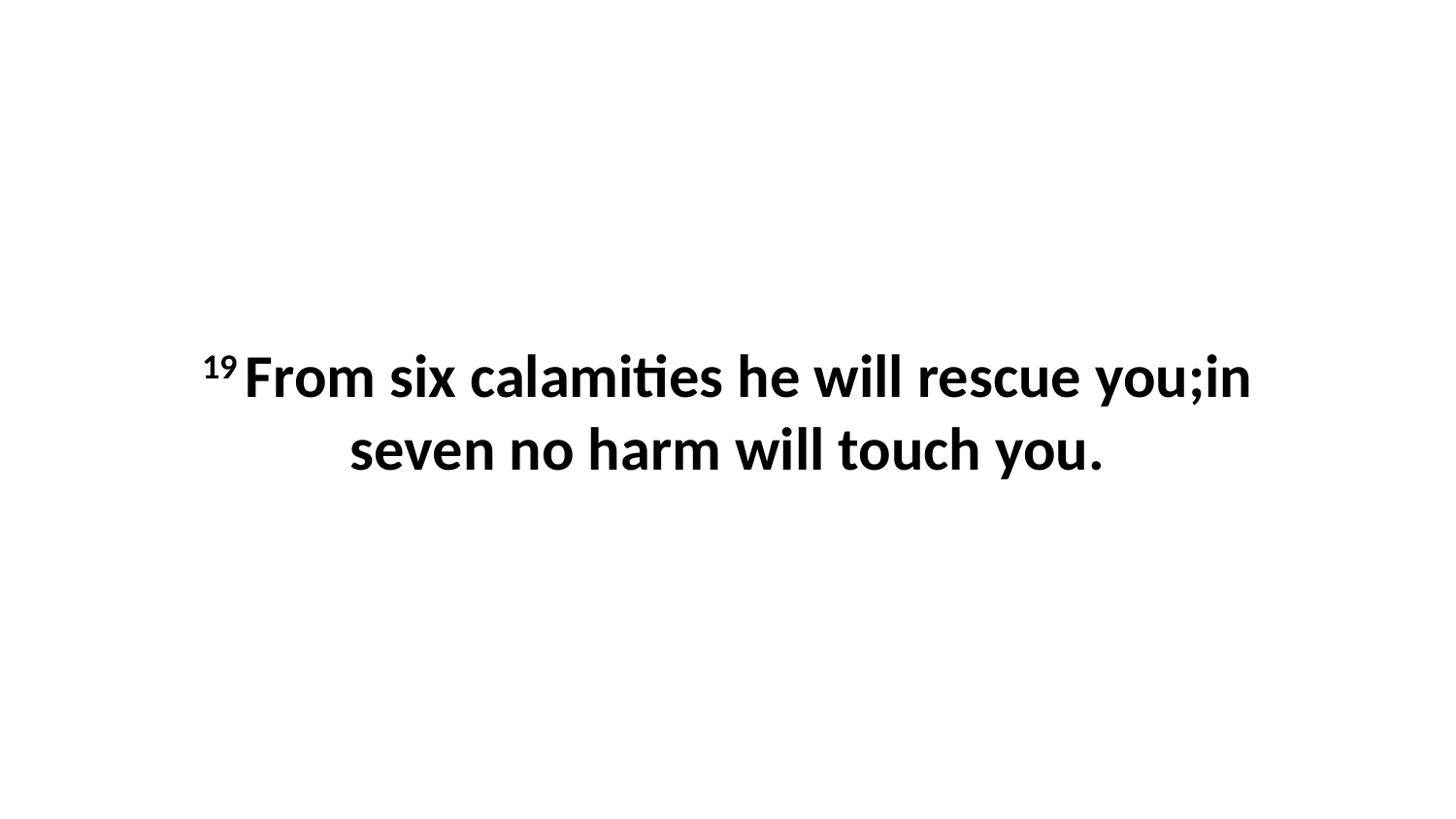

19 From six calamities he will rescue you;in seven no harm will touch you.